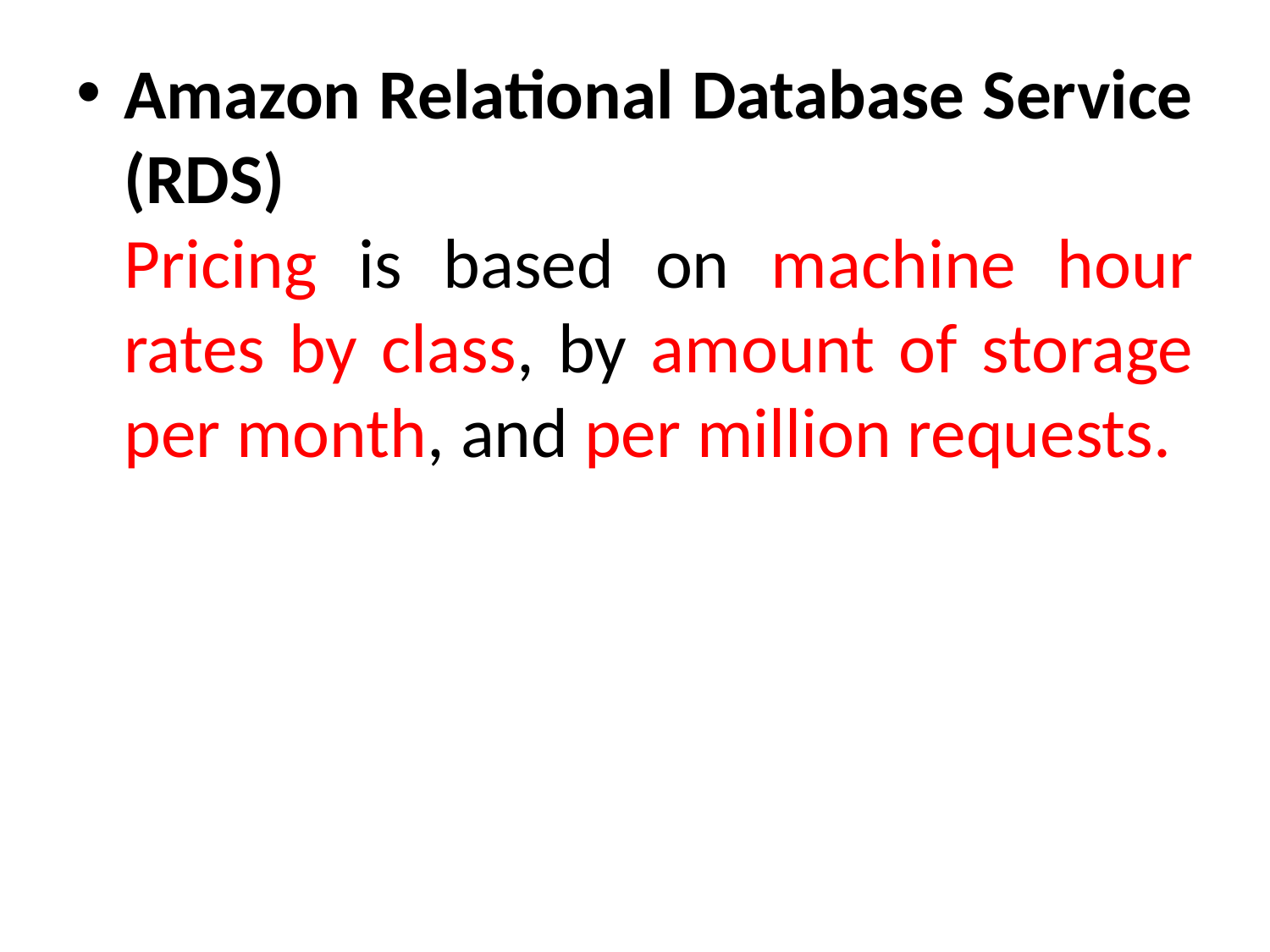

Amazon Relational Database Service (RDS)
Pricing is based on machine hour rates by class, by amount of storage per month, and per million requests.